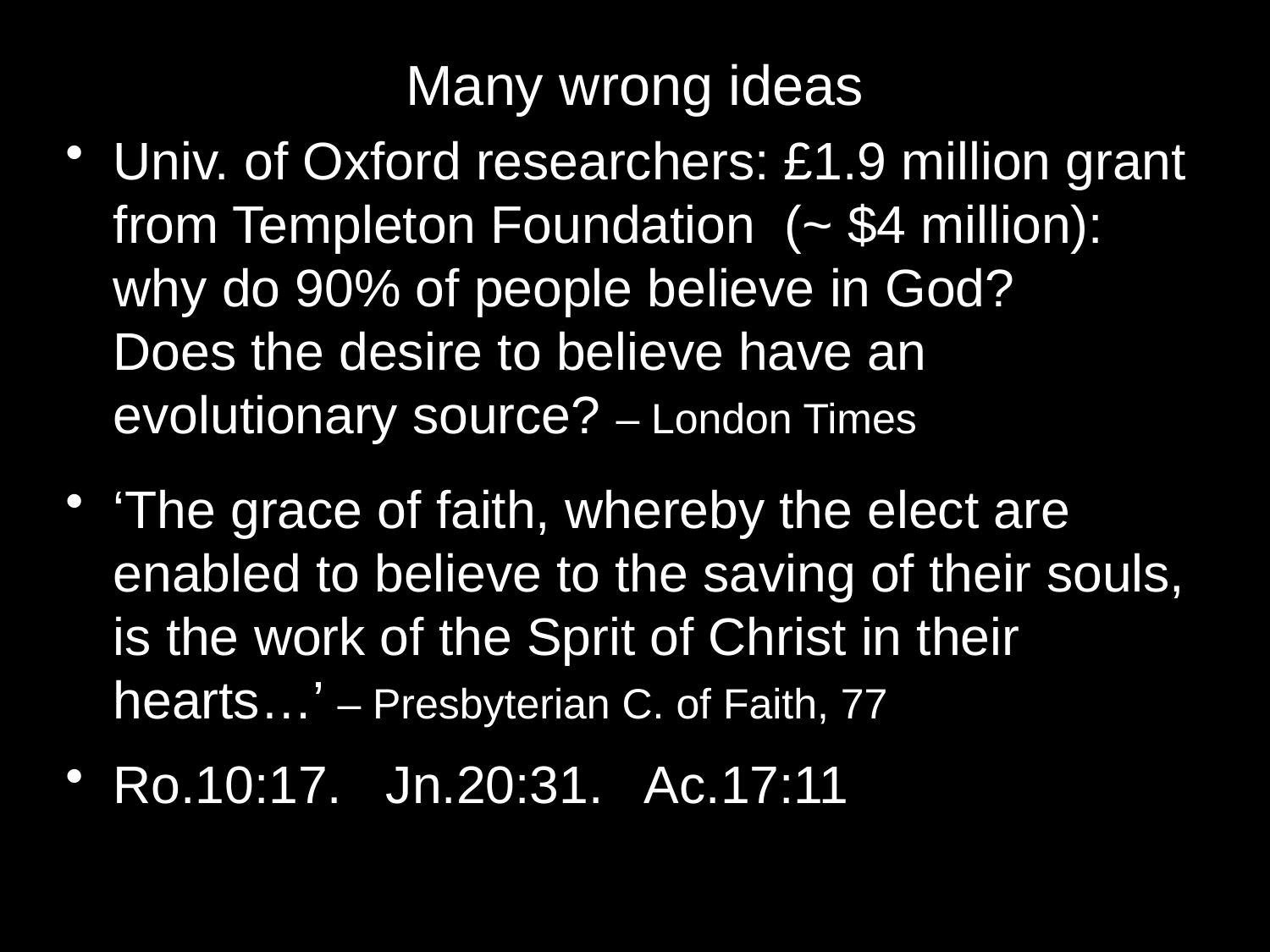

Many wrong ideas
Univ. of Oxford researchers: £1.9 million grant from Templeton Foundation  (~ $4 million):  why do 90% of people believe in God?
Does the desire to believe have an evolutionary source? – London Times
‘The grace of faith, whereby the elect are enabled to believe to the saving of their souls, is the work of the Sprit of Christ in their hearts…’ – Presbyterian C. of Faith, 77
Ro.10:17.   Jn.20:31.   Ac.17:11